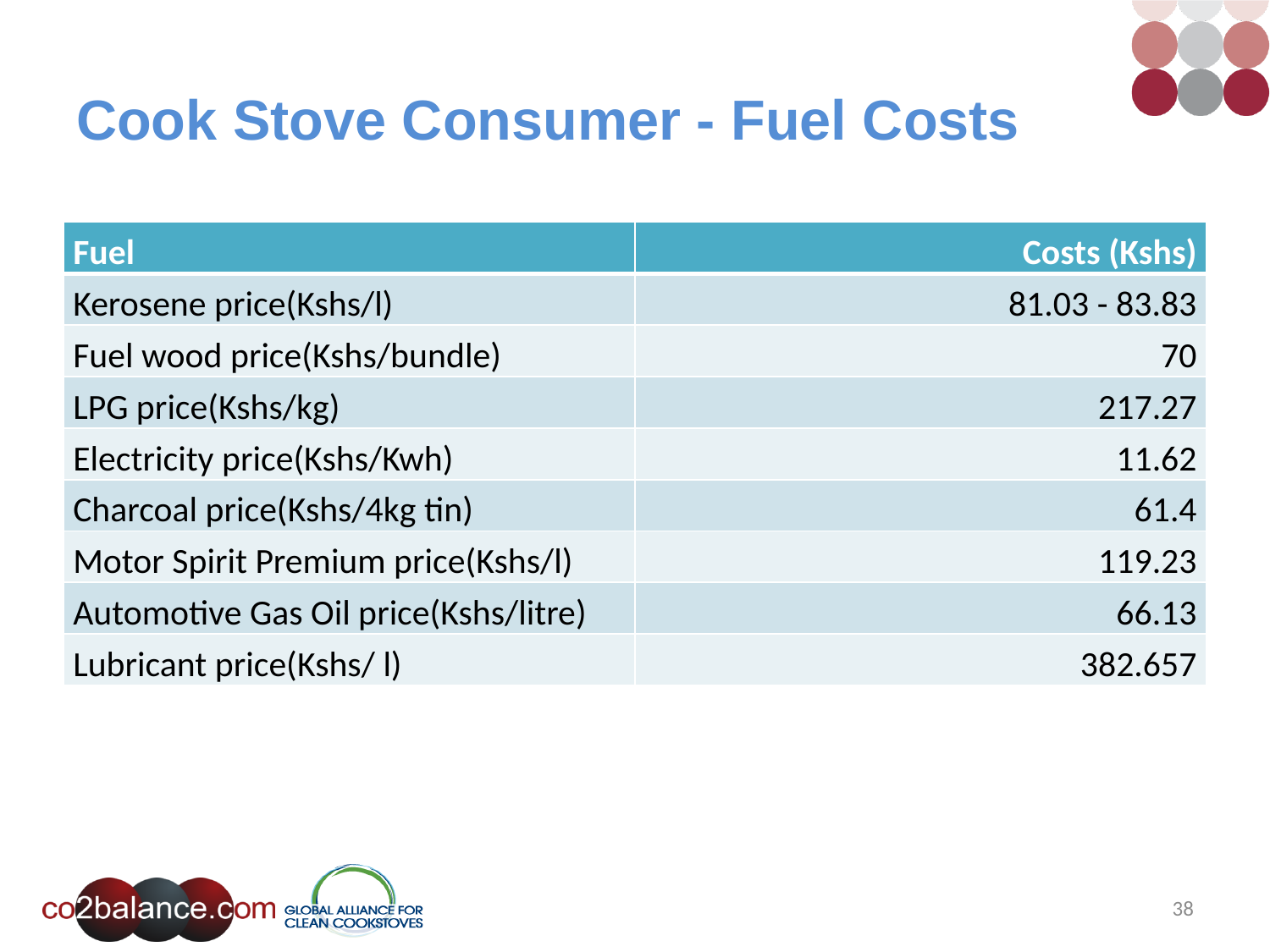

# Cook Stove Consumer - Fuel Costs
| Fuel | Costs (Kshs) |
| --- | --- |
| Kerosene price(Kshs/l) | 81.03 - 83.83 |
| Fuel wood price(Kshs/bundle) | 70 |
| LPG price(Kshs/kg) | 217.27 |
| Electricity price(Kshs/Kwh) | 11.62 |
| Charcoal price(Kshs/4kg tin) | 61.4 |
| Motor Spirit Premium price(Kshs/l) | 119.23 |
| Automotive Gas Oil price(Kshs/litre) | 66.13 |
| Lubricant price(Kshs/ l) | 382.657 |
38